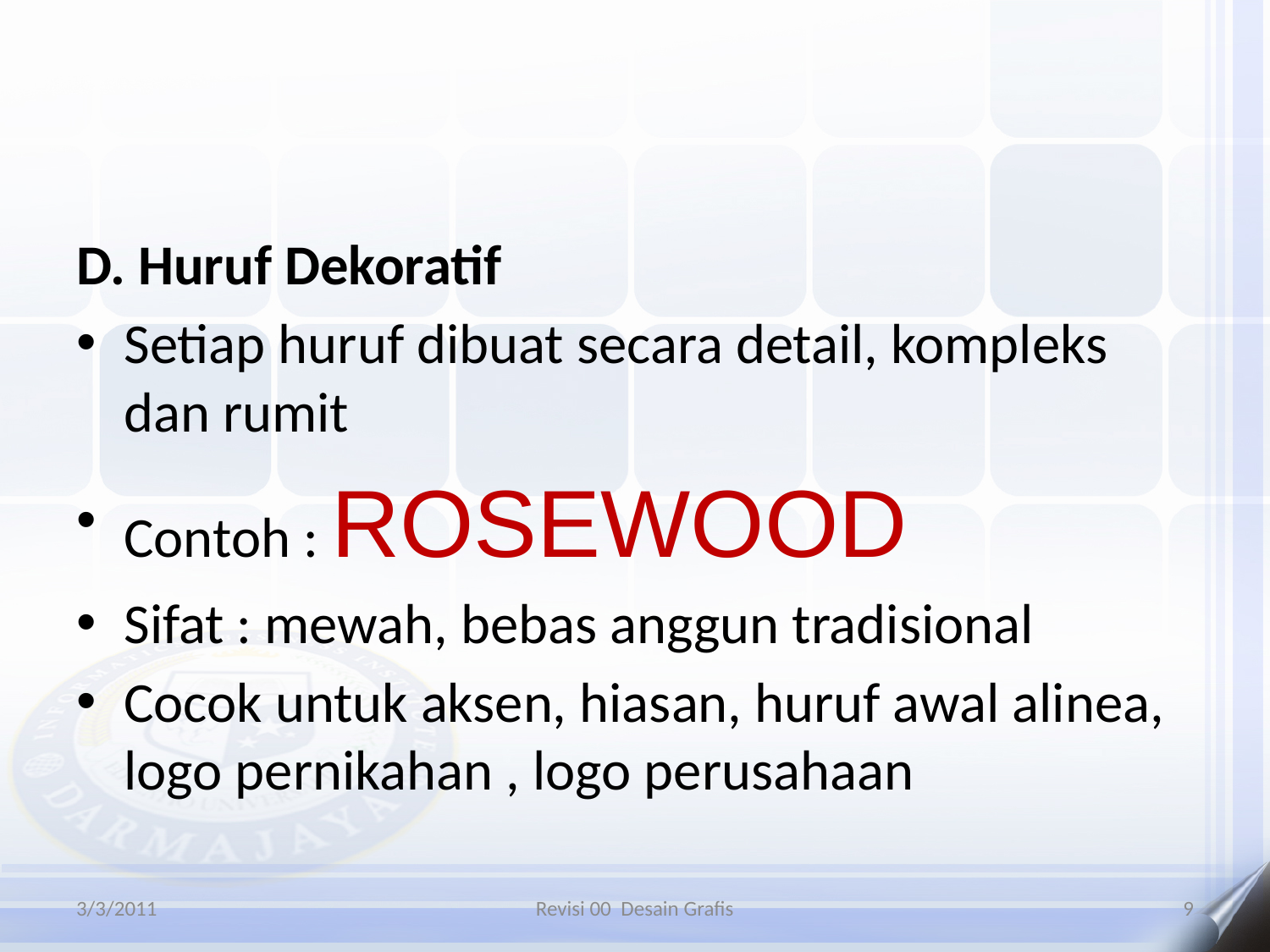

#
D. Huruf Dekoratif
Setiap huruf dibuat secara detail, kompleks dan rumit
Contoh : ROSEWOOD
Sifat : mewah, bebas anggun tradisional
Cocok untuk aksen, hiasan, huruf awal alinea, logo pernikahan , logo perusahaan
3/3/2011
Revisi 00  Desain Grafis
9